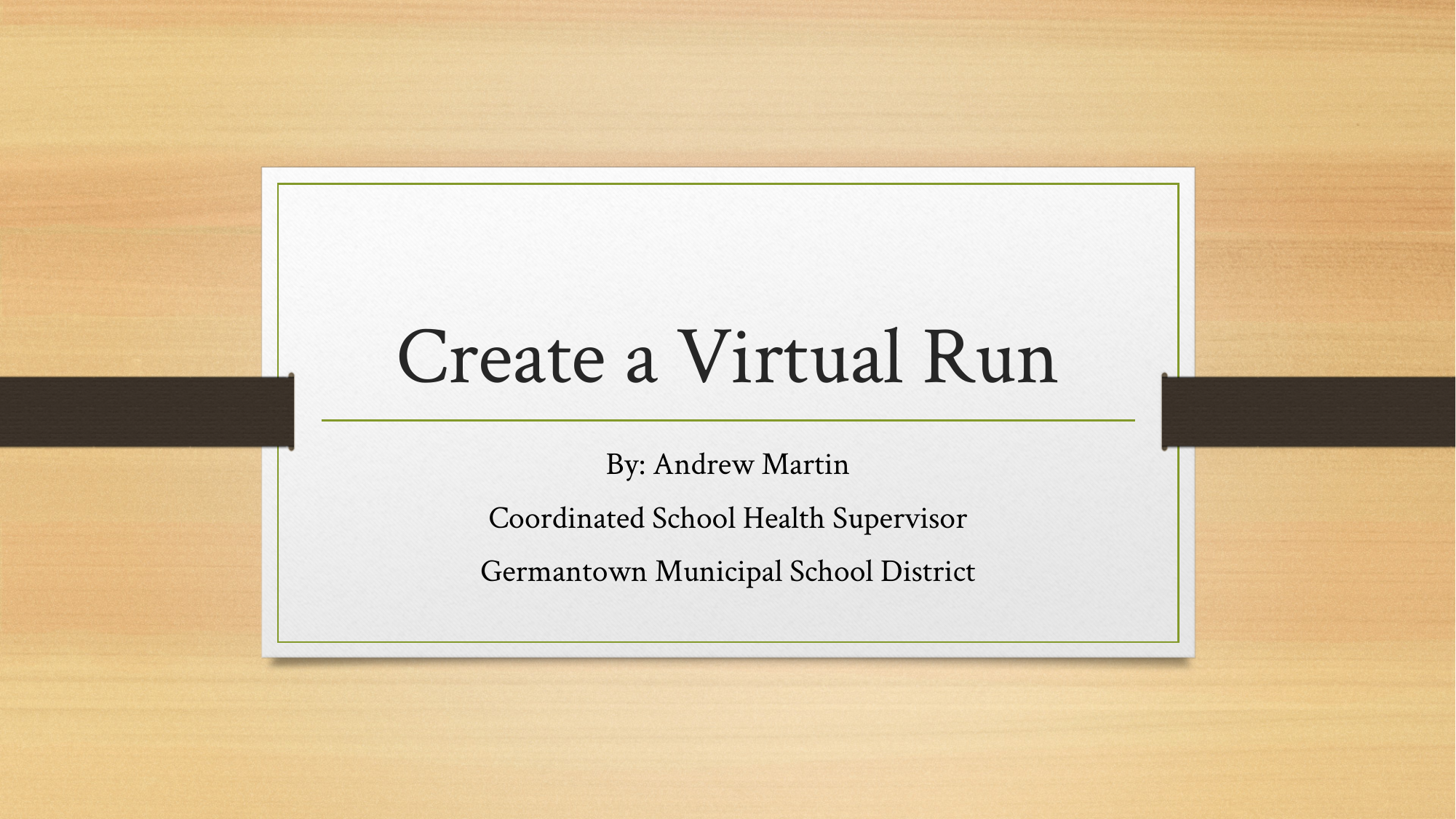

# Create a Virtual Run
By: Andrew Martin
Coordinated School Health Supervisor
Germantown Municipal School District